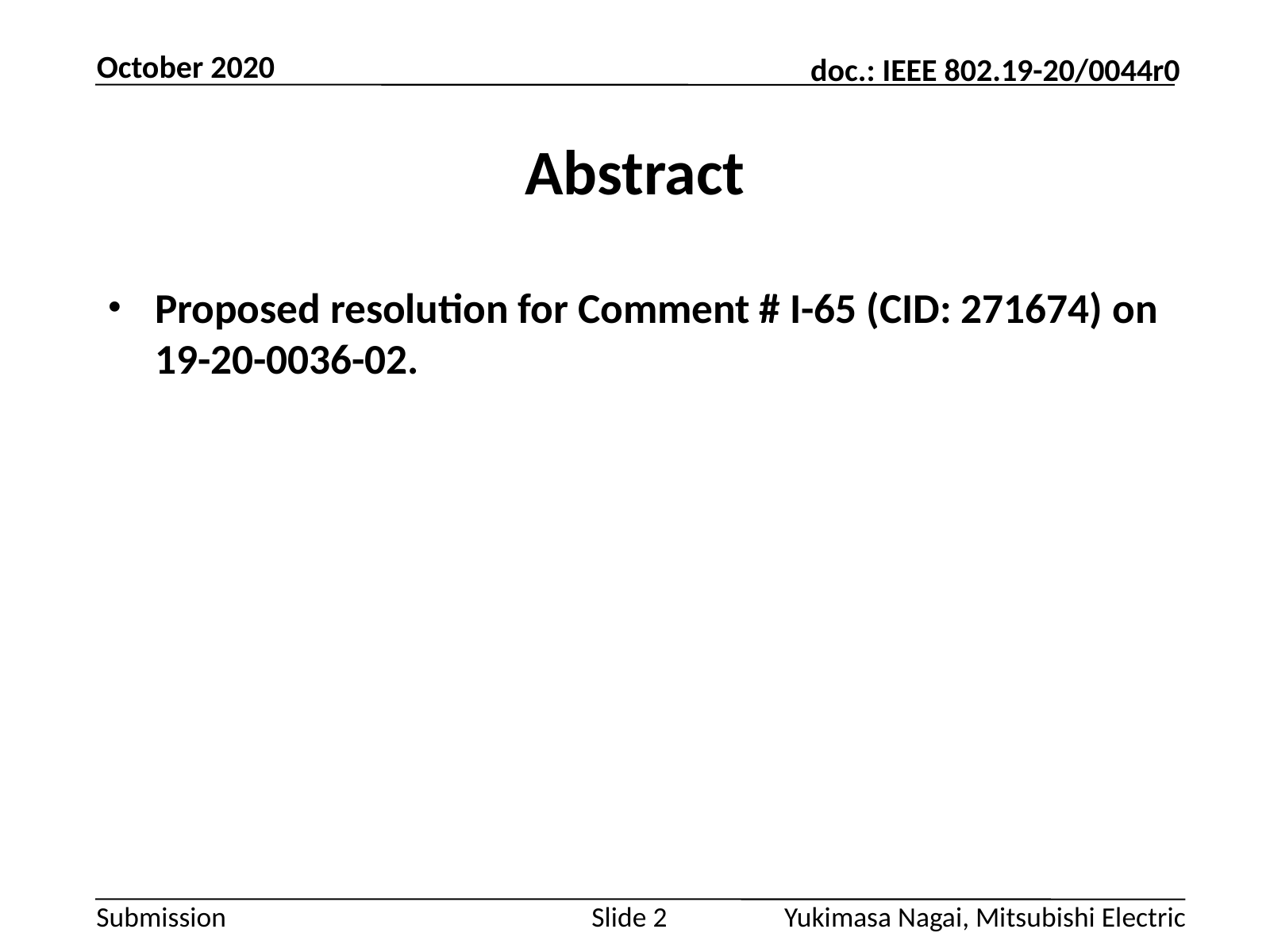

October 2020
# Abstract
Proposed resolution for Comment # I-65 (CID: 271674) on 19-20-0036-02.

Yukimasa Nagai, Mitsubishi Electric
Slide 2